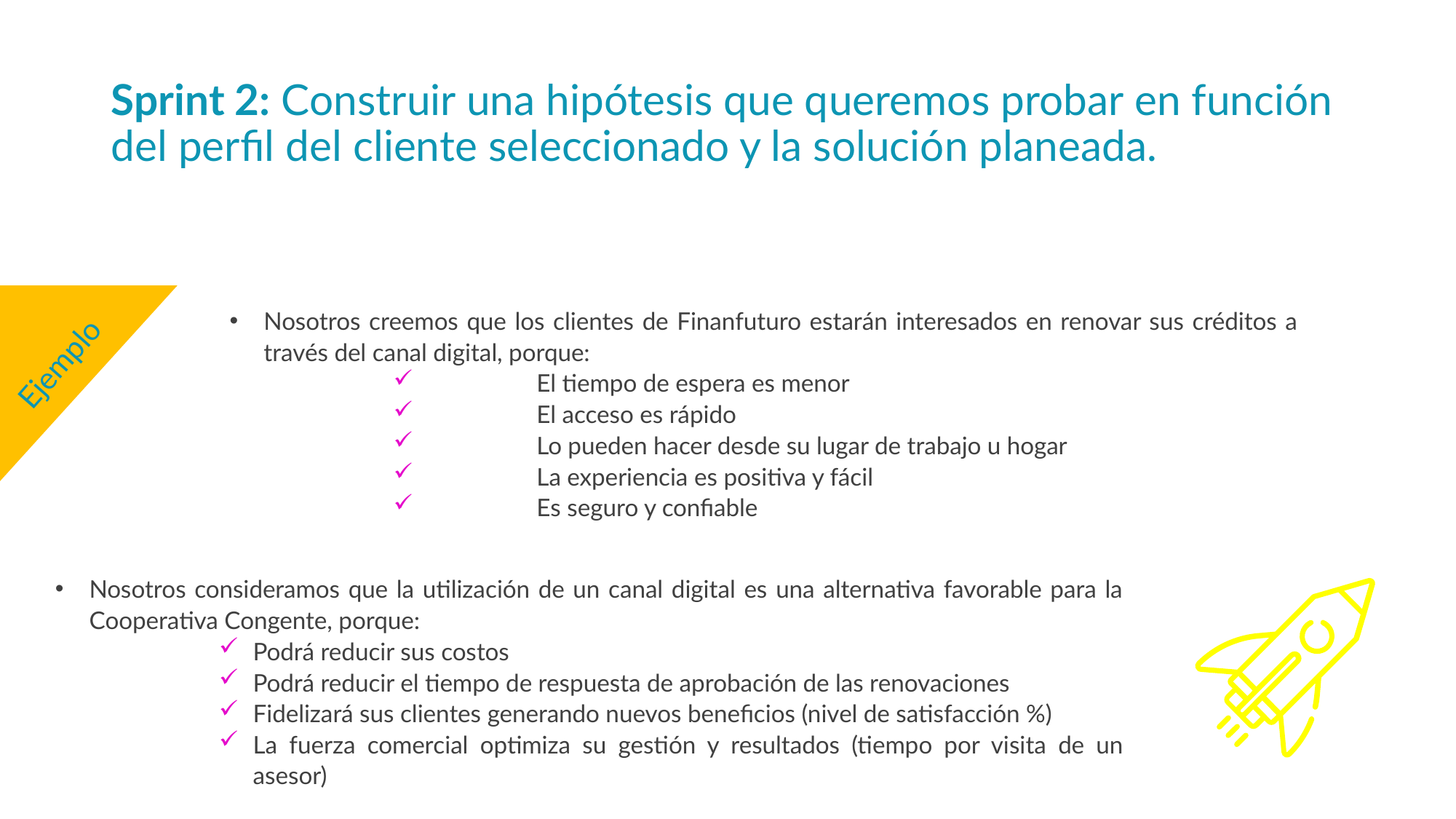

# Sprint 2: Construir una hipótesis que queremos probar en función del perfil del cliente seleccionado y la solución planeada.

Nosotros creemos que los clientes de Finanfuturo estarán interesados en renovar sus créditos a través del canal digital, porque:
	El tiempo de espera es menor
	El acceso es rápido
	Lo pueden hacer desde su lugar de trabajo u hogar
	La experiencia es positiva y fácil
	Es seguro y confiable

Ejemplo
Ejemplo

Nosotros consideramos que la utilización de un canal digital es una alternativa favorable para la Cooperativa Congente, porque:
Podrá reducir sus costos
Podrá reducir el tiempo de respuesta de aprobación de las renovaciones
Fidelizará sus clientes generando nuevos beneficios (nivel de satisfacción %)
La fuerza comercial optimiza su gestión y resultados (tiempo por visita de un asesor)